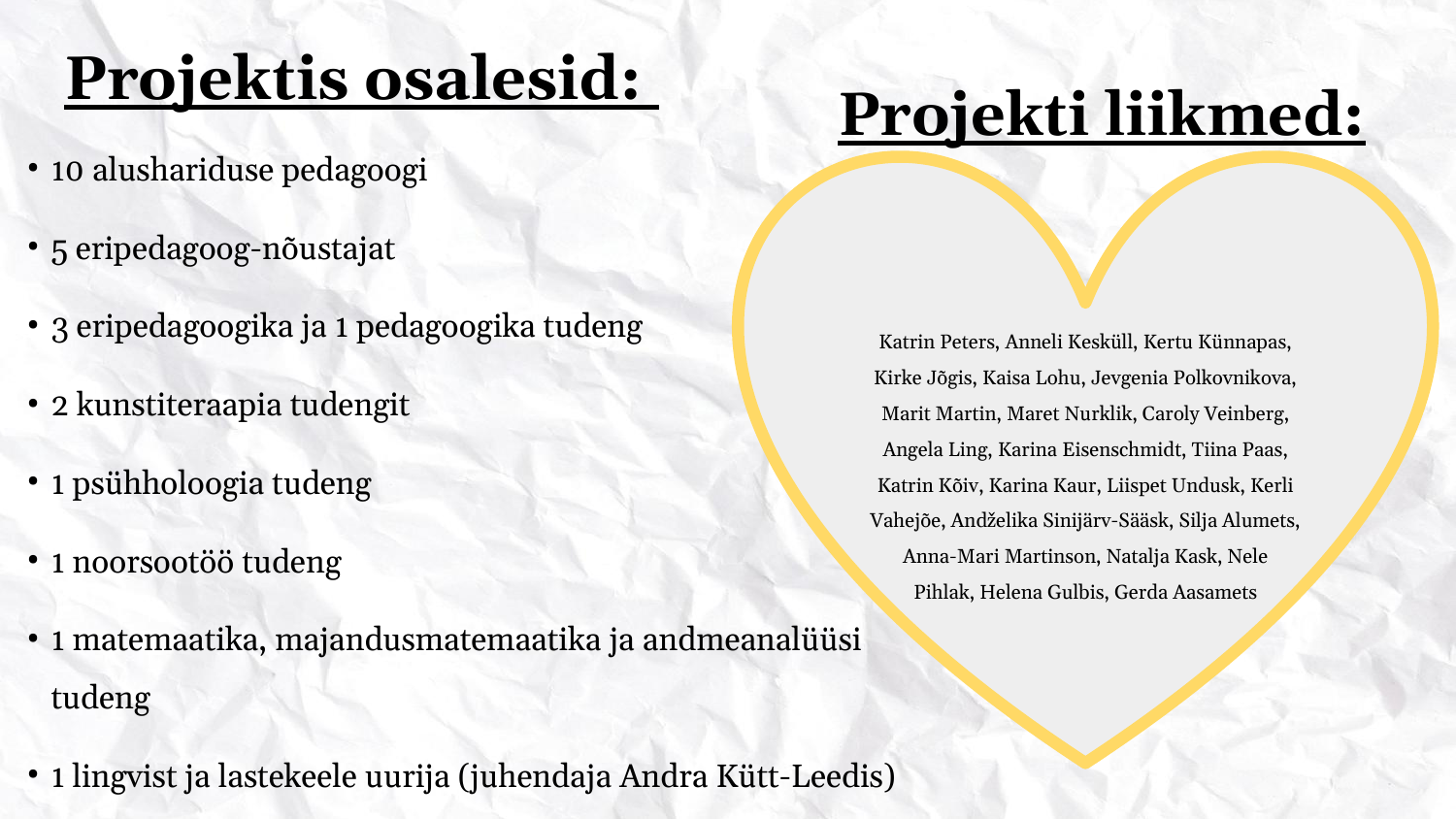

# Projektis osalesid:
Projekti liikmed:

10 alushariduse pedagoogi
5 eripedagoog-nõustajat
3 eripedagoogika ja 1 pedagoogika tudeng
2 kunstiteraapia tudengit
1 psühholoogia tudeng
1 noorsootöö tudeng
1 matemaatika, majandusmatemaatika ja andmeanalüüsi tudeng
1 lingvist ja lastekeele uurija (juhendaja Andra Kütt-Leedis)
Katrin Peters, Anneli Kesküll, Kertu Künnapas, Kirke Jõgis, Kaisa Lohu, Jevgenia Polkovnikova, Marit Martin, Maret Nurklik, Caroly Veinberg, Angela Ling, Karina Eisenschmidt, Tiina Paas, Katrin Kõiv, Karina Kaur, Liispet Undusk, Kerli Vahejõe, Andželika Sinijärv-Sääsk, Silja Alumets, Anna-Mari Martinson, Natalja Kask, Nele Pihlak, Helena Gulbis, Gerda Aasamets